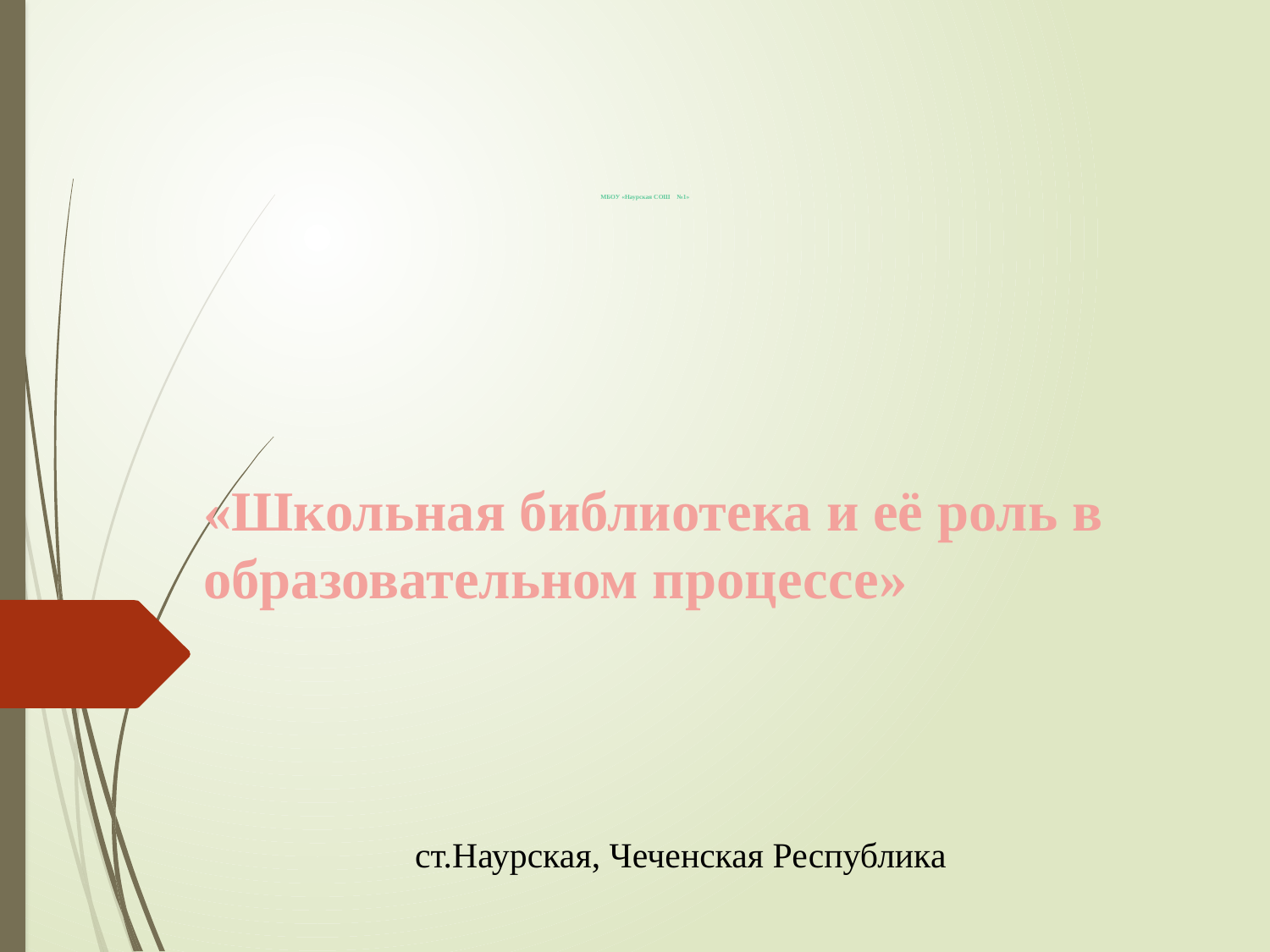

# МБОУ «Наурская СОШ 	№1»

«Школьная библиотека и её роль в образовательном процессе»

ст.Наурская, Чеченская Республика